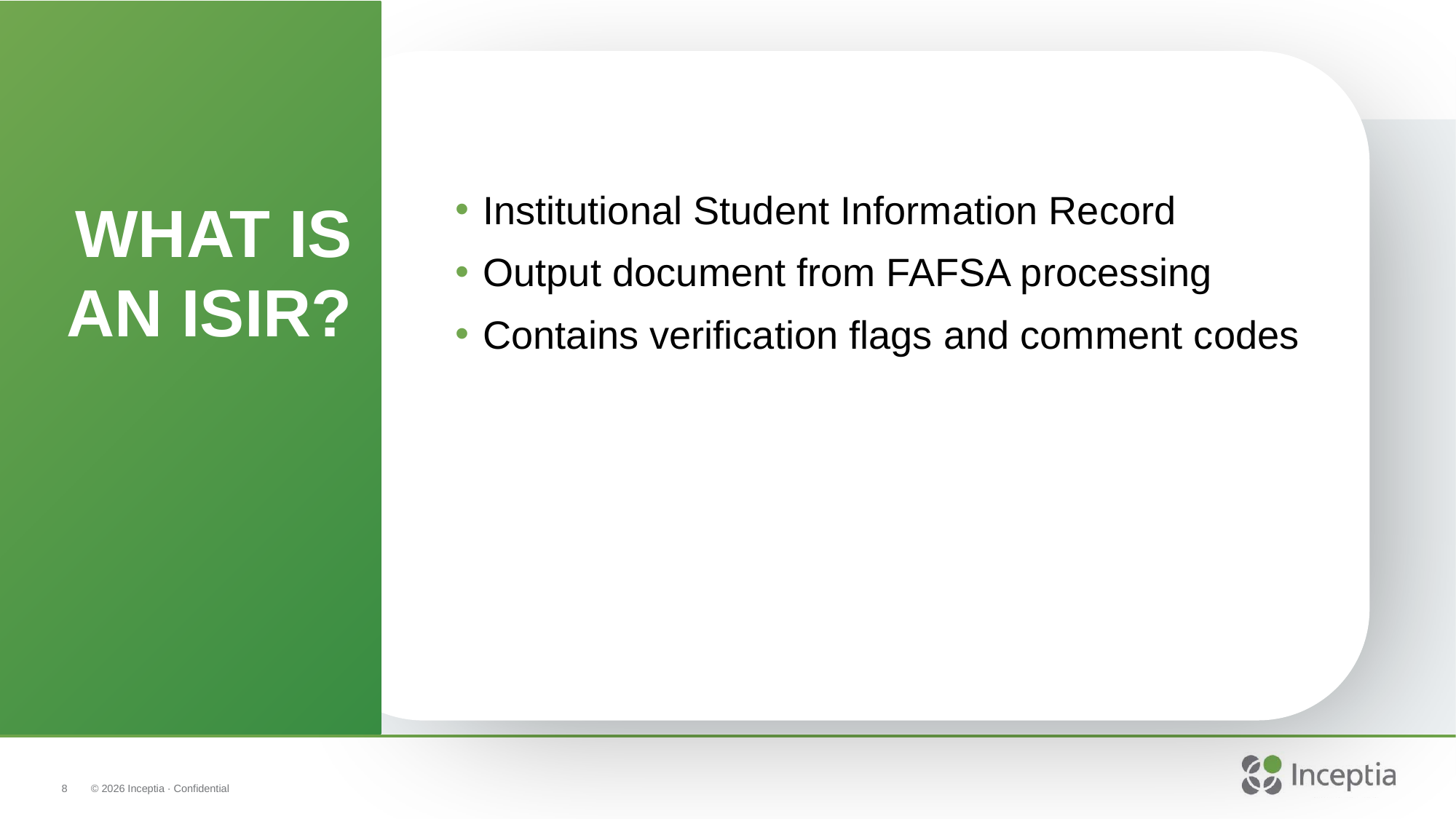

Institutional Student Information Record
Output document from FAFSA processing
Contains verification flags and comment codes
WHAT IS AN ISIR?
8
© 2026 Inceptia · Confidential